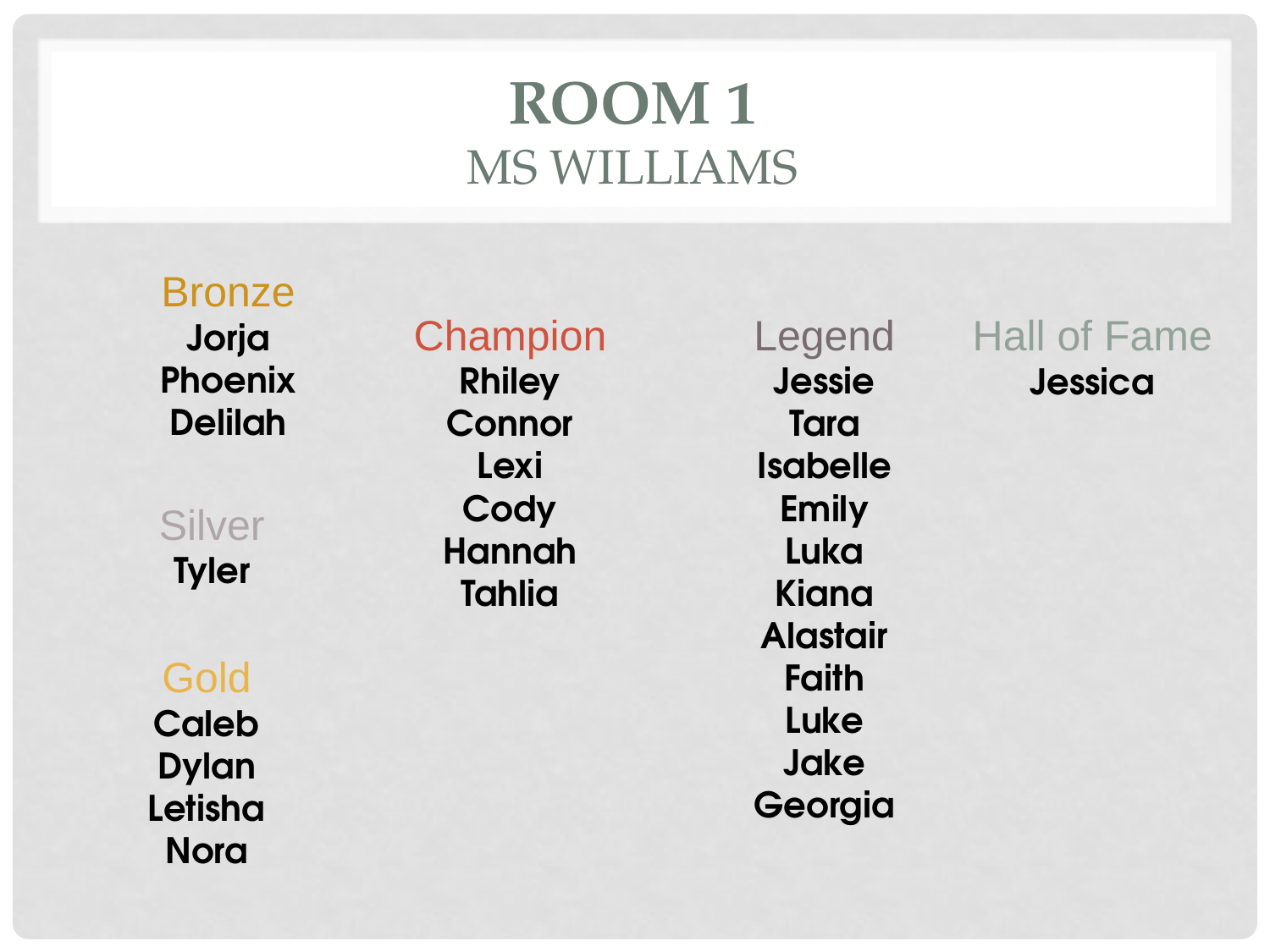

# Room 1 ms williams
Bronze
Jorja
Phoenix
Delilah
Champion
Rhiley
Connor
Lexi
Cody
Hannah
Tahlia
Legend
Jessie
Tara
Isabelle
Emily
Luka
Kiana
Alastair
Faith
Luke
Jake
Georgia

Hall of Fame
Jessica
Silver
Tyler
Gold
Caleb
Dylan
Letisha
Nora